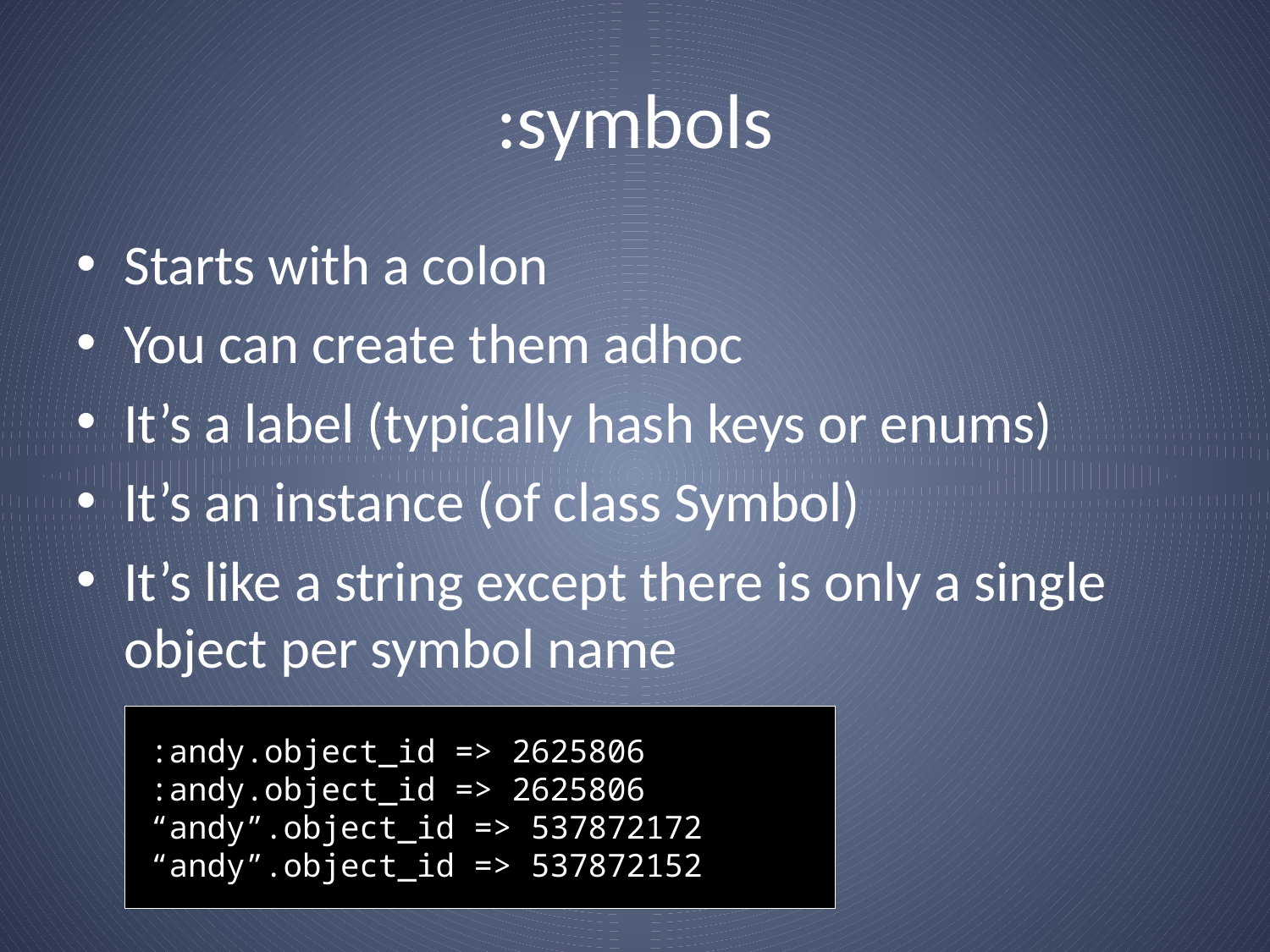

# :symbols
Starts with a colon
You can create them adhoc
It’s a label (typically hash keys or enums)
It’s an instance (of class Symbol)
It’s like a string except there is only a single object per symbol name
:andy.object_id => 2625806
:andy.object_id => 2625806
“andy”.object_id => 537872172
“andy”.object_id => 537872152